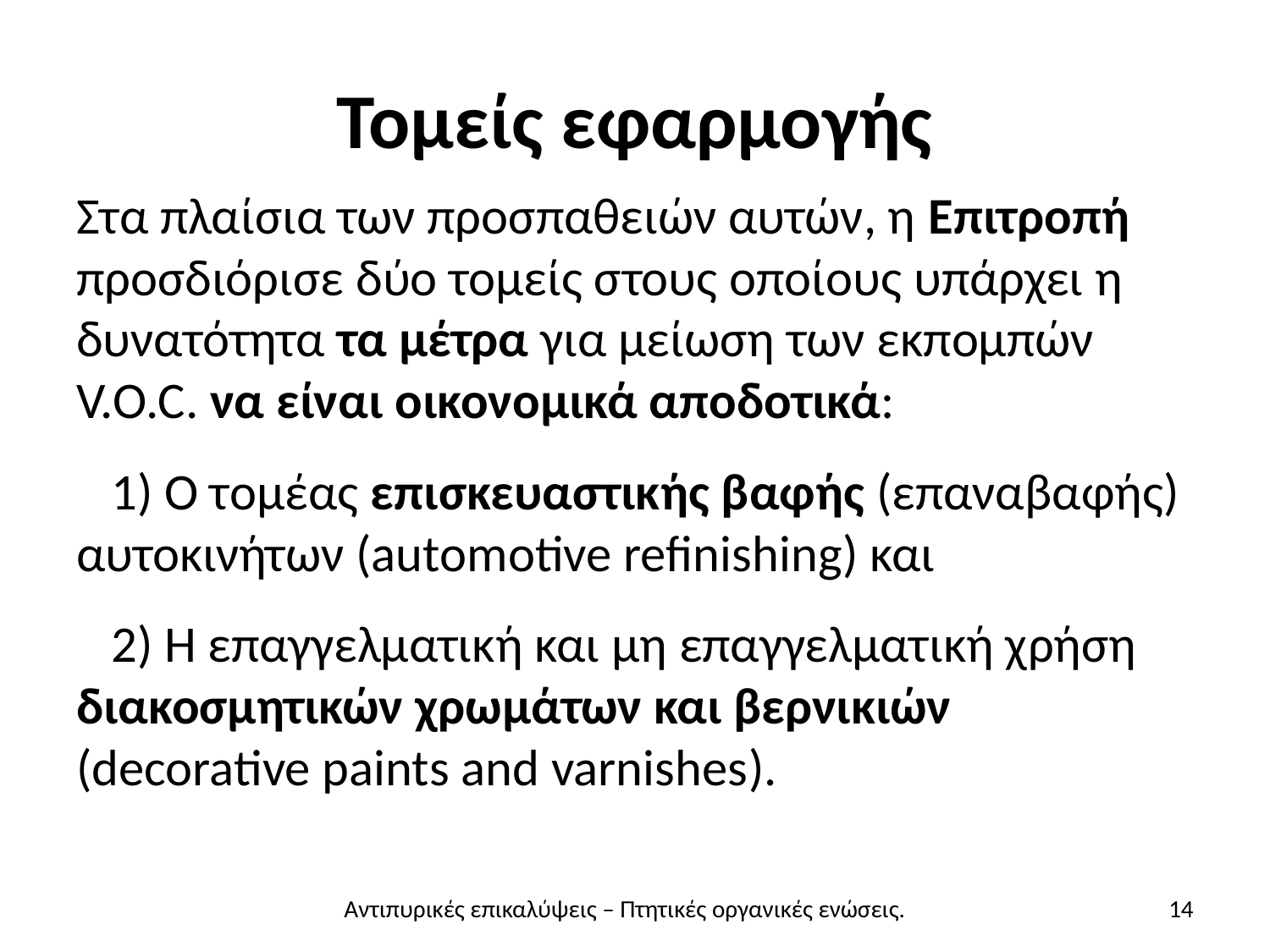

# Τομείς εφαρμογής
Στα πλαίσια των προσπαθειών αυτών, η Επιτροπή προσδιόρισε δύο τομείς στους οποίους υπάρχει η δυνατότητα τα μέτρα για μείωση των εκπομπών V.O.C. να είναι οικονομικά αποδοτικά:
   1) Ο τομέας επισκευαστικής βαφής (επαναβαφής) αυτοκινήτων (automotive refinishing) και
   2) Η επαγγελματική και μη επαγγελματική χρήση διακοσμητικών χρωμάτων και βερνικιών (decorative paints and varnishes).

Αντιπυρικές επικαλύψεις – Πτητικές οργανικές ενώσεις.
14